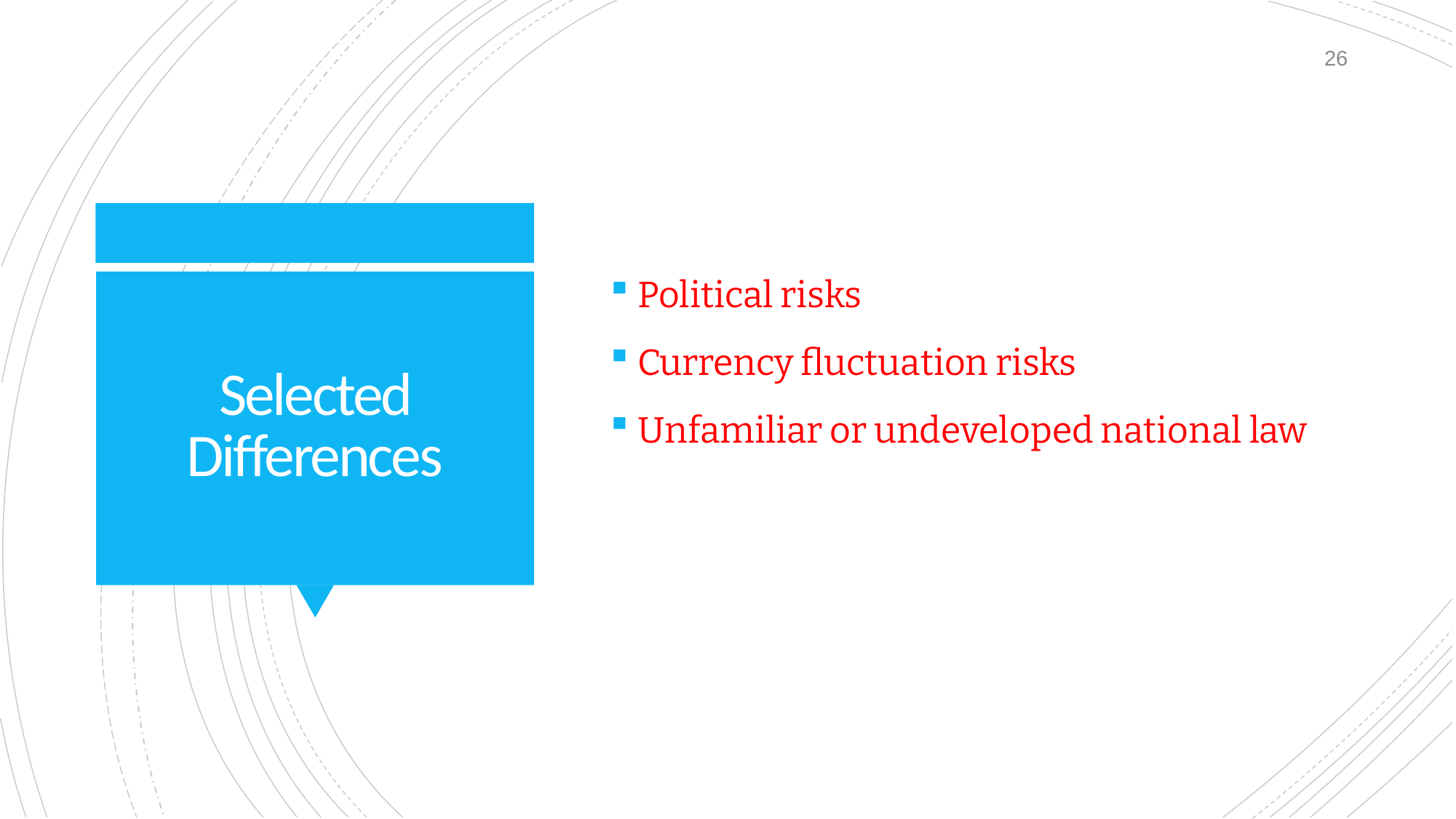

Political risks
Currency fluctuation risks
Unfamiliar or undeveloped national law
26
# Selected Differences